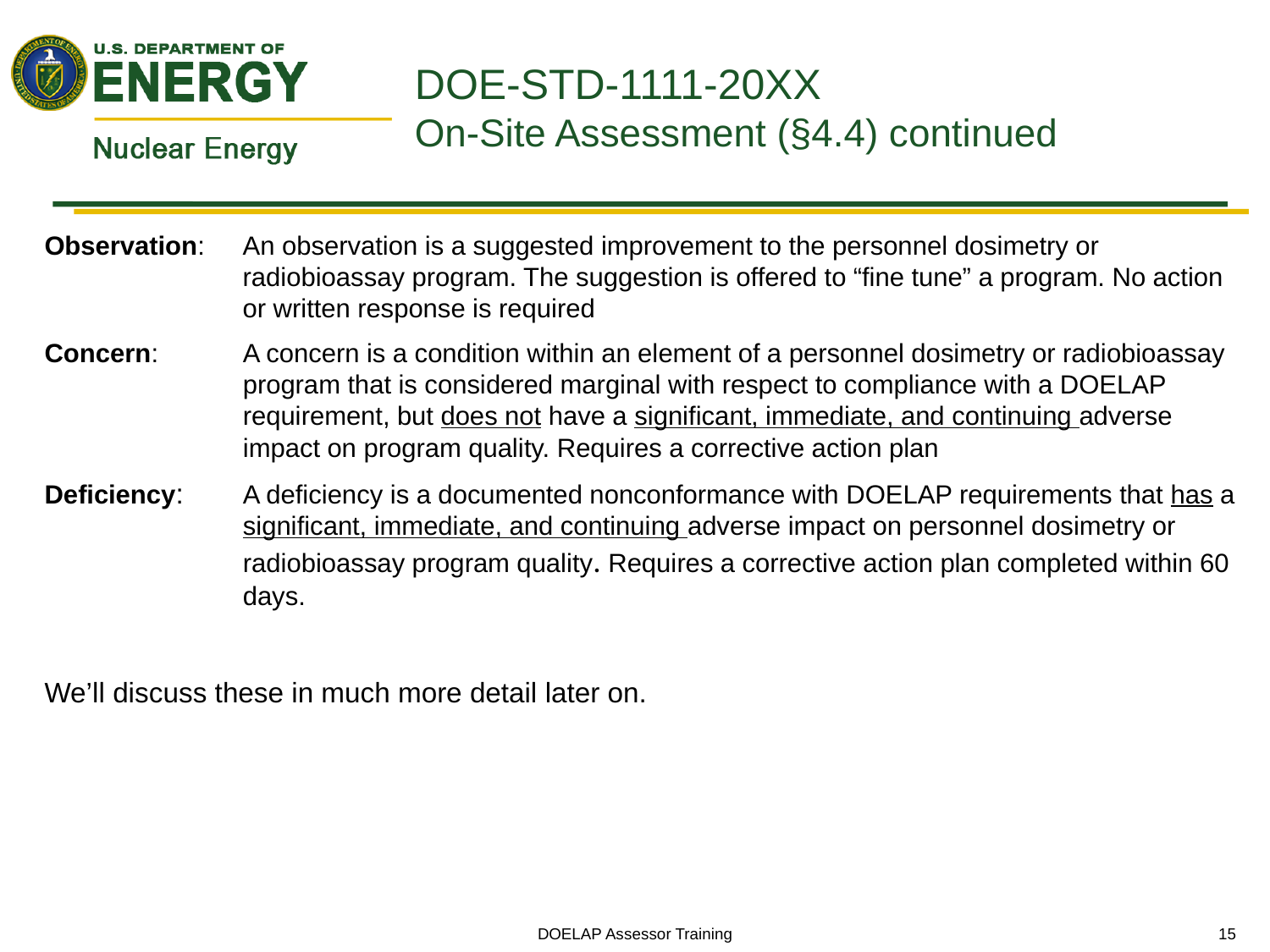

# DOE-STD-1111-20XX On-Site Assessment (§4.4) continued
Observation:	An observation is a suggested improvement to the personnel dosimetry or radiobioassay program. The suggestion is offered to “fine tune” a program. No action or written response is required
Concern:	A concern is a condition within an element of a personnel dosimetry or radiobioassay program that is considered marginal with respect to compliance with a DOELAP requirement, but does not have a significant, immediate, and continuing adverse impact on program quality. Requires a corrective action plan
Deficiency:	A deficiency is a documented nonconformance with DOELAP requirements that has a significant, immediate, and continuing adverse impact on personnel dosimetry or radiobioassay program quality. Requires a corrective action plan completed within 60 days.

We’ll discuss these in much more detail later on.
DOELAP Assessor Training